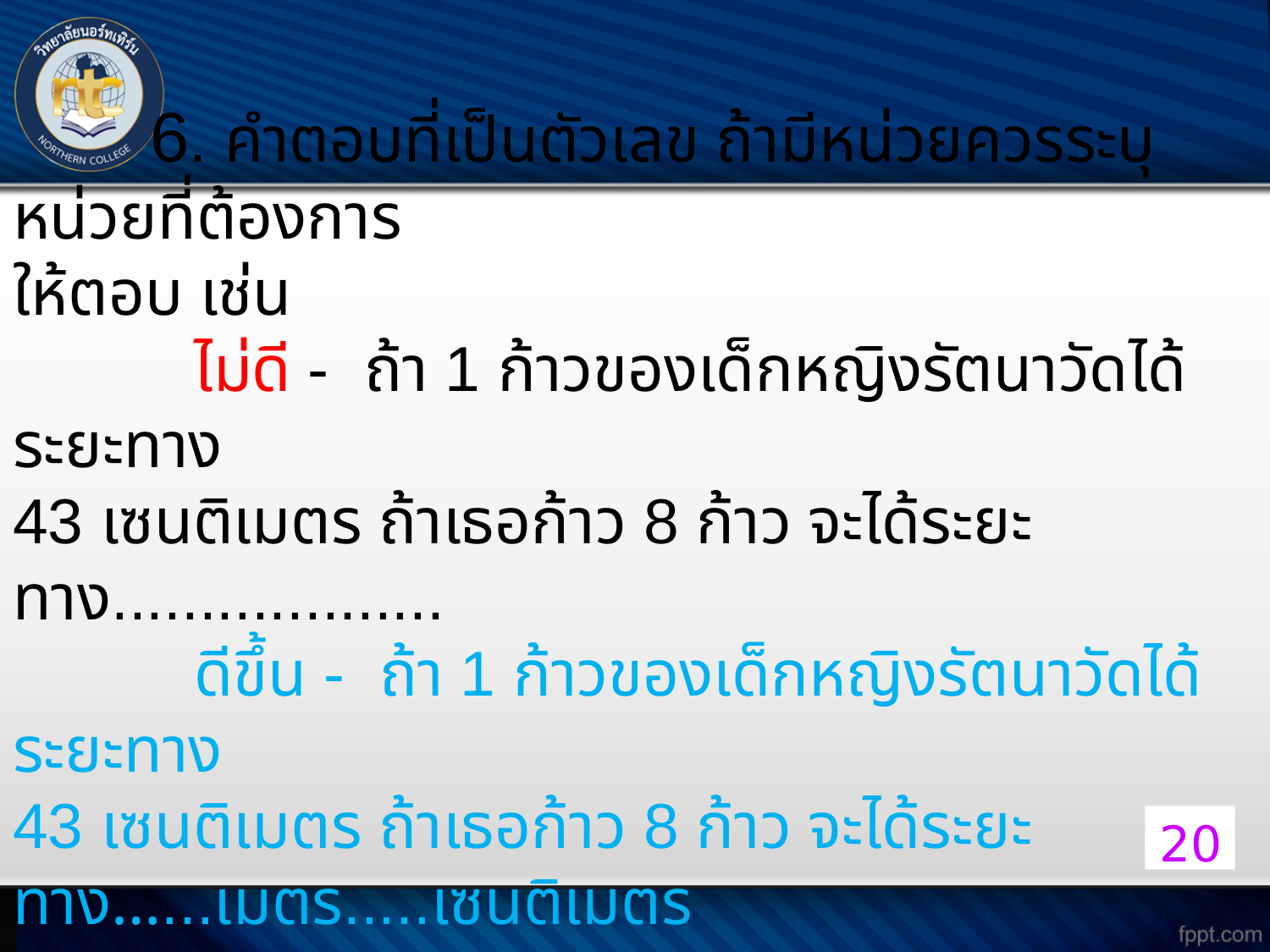

6. คำตอบที่เป็นตัวเลข ถ้ามีหน่วยควรระบุหน่วยที่ต้องการ
ให้ตอบ เช่น
           ไม่ดี -  ถ้า 1 ก้าวของเด็กหญิงรัตนาวัดได้ระยะทาง
43 เซนติเมตร ถ้าเธอก้าว 8 ก้าว จะได้ระยะทาง...................
           ดีขึ้น -  ถ้า 1 ก้าวของเด็กหญิงรัตนาวัดได้ระยะทาง
43 เซนติเมตร ถ้าเธอก้าว 8 ก้าว จะได้ระยะทาง…...เมตร.....เซนติเมตร
20